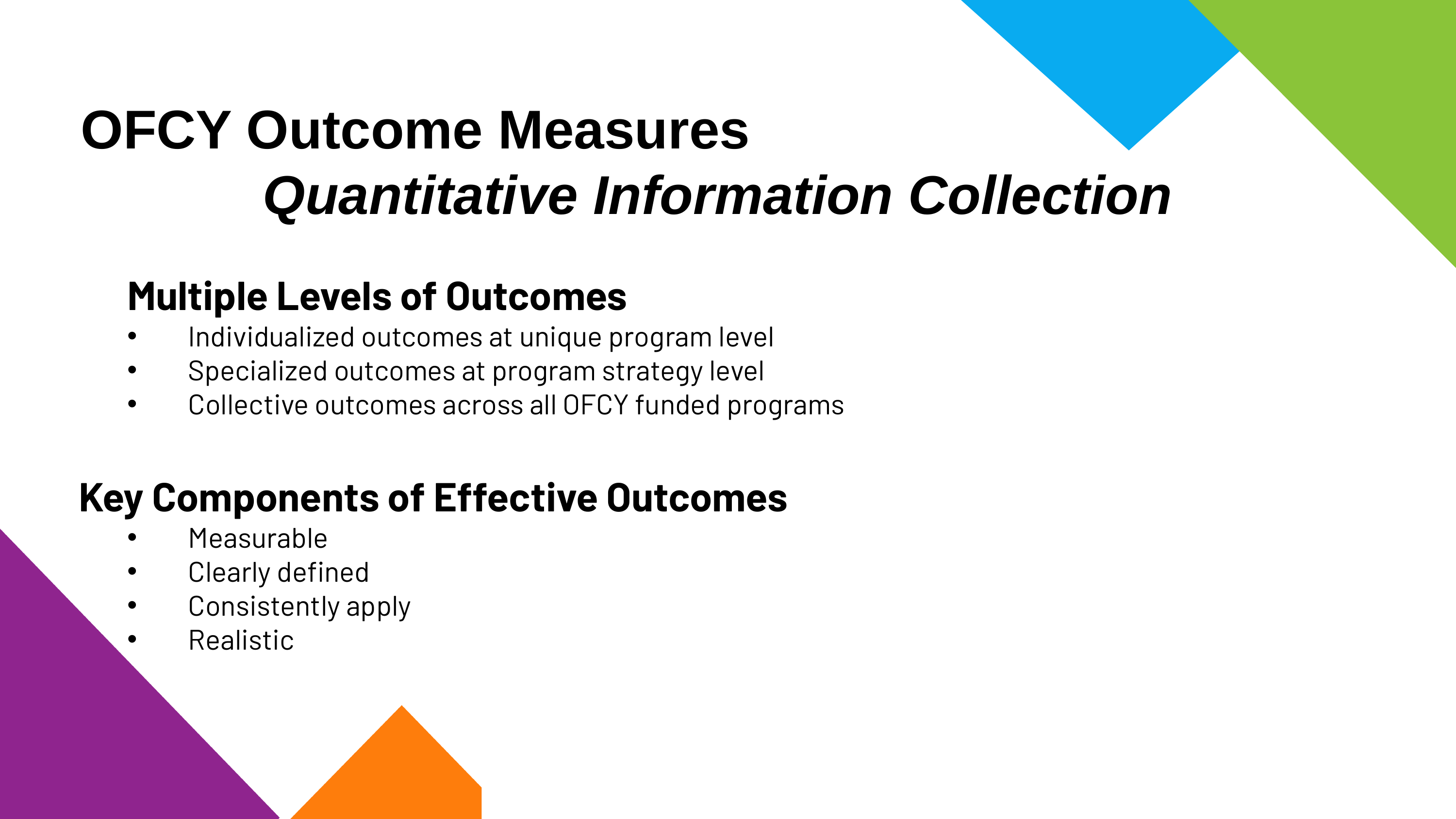

# OFCY Outcome Measures Quantitative Information Collection
Multiple Levels of Outcomes
Individualized outcomes at unique program level
Specialized outcomes at program strategy level
Collective outcomes across all OFCY funded programs

Key Components of Effective Outcomes
Measurable
Clearly defined
Consistently apply
Realistic